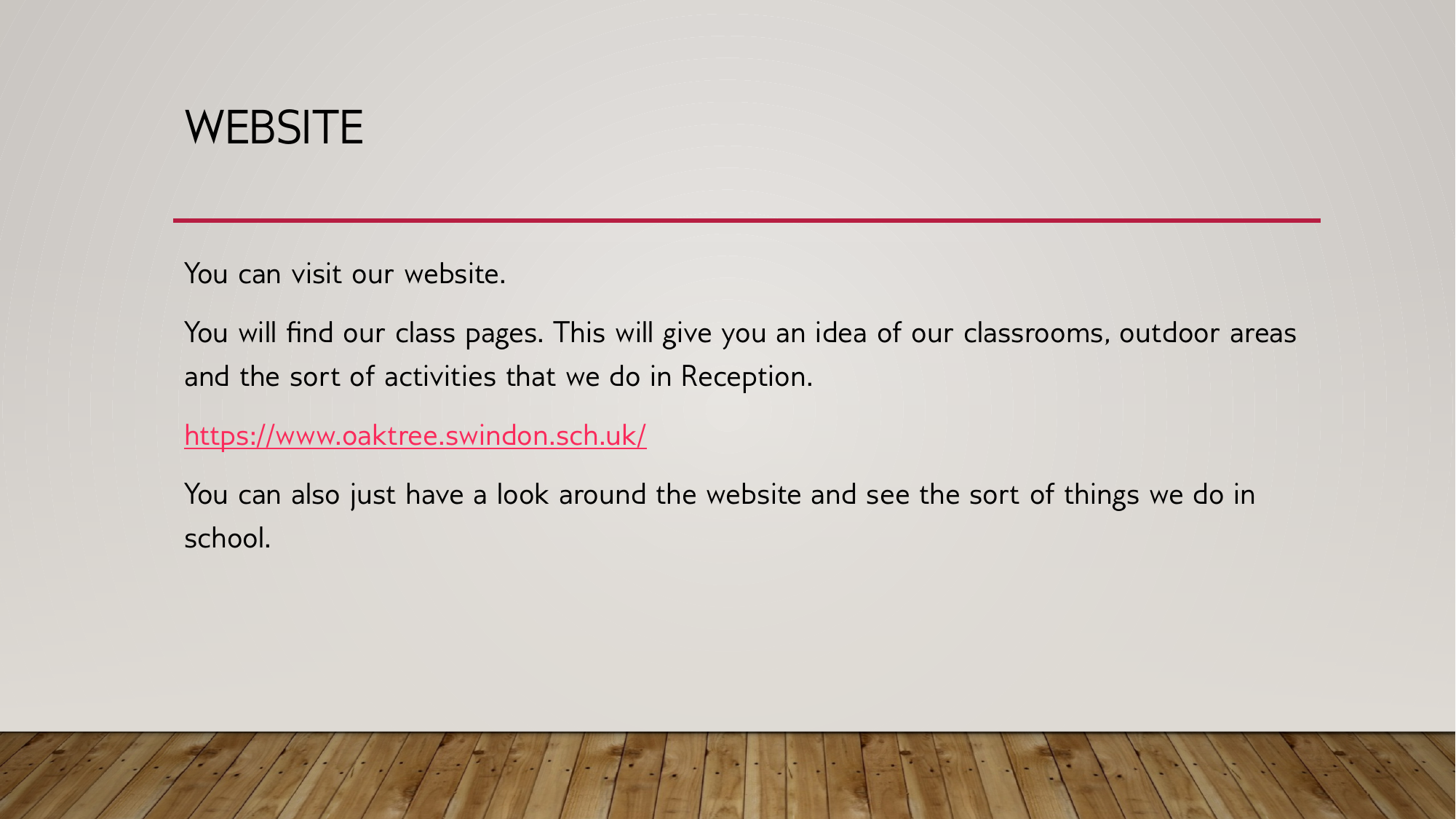

# WEbsite
You can visit our website.
You will find our class pages. This will give you an idea of our classrooms, outdoor areas and the sort of activities that we do in Reception.
https://www.oaktree.swindon.sch.uk/
You can also just have a look around the website and see the sort of things we do in school.